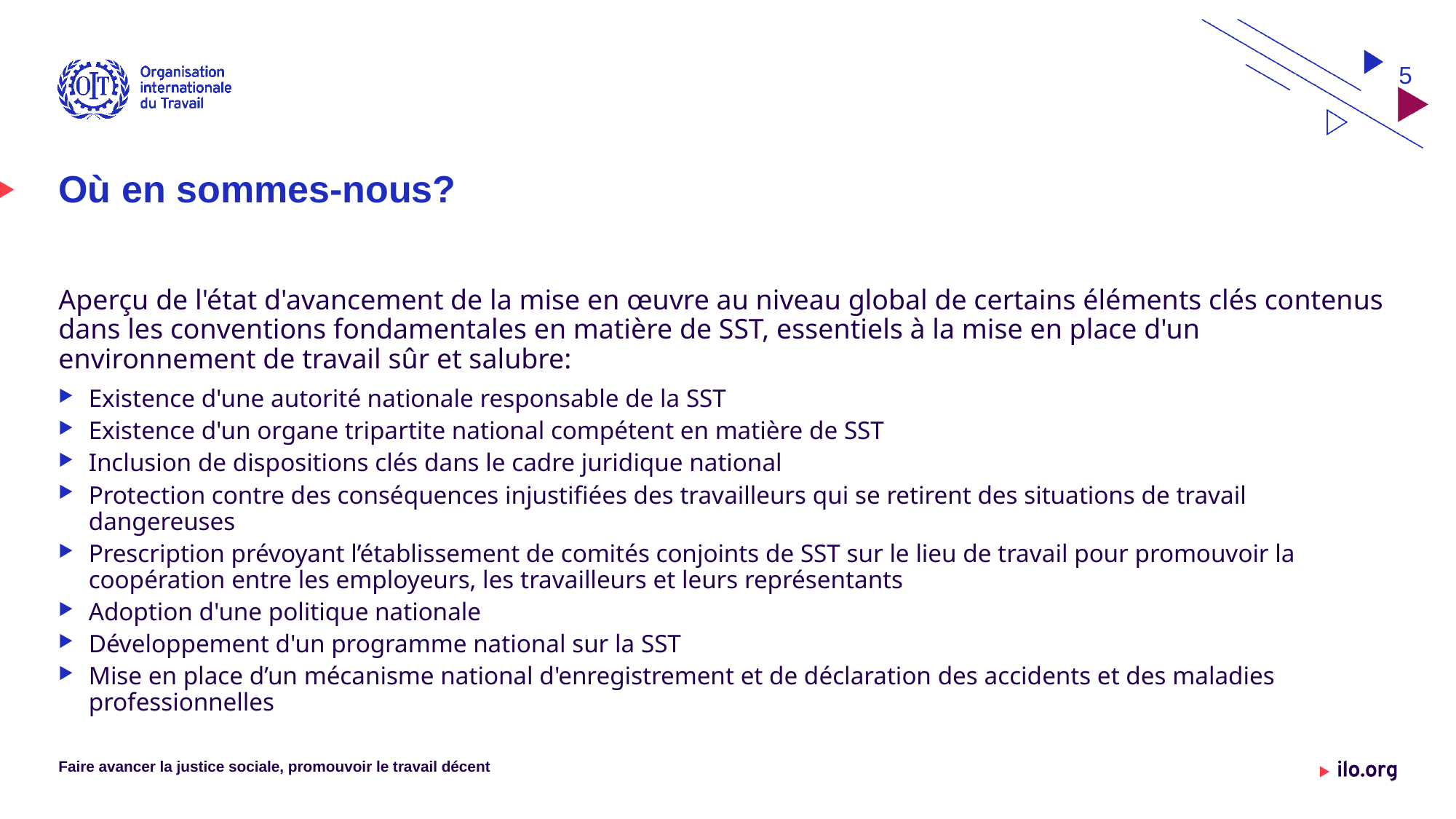

5
# Où en sommes-nous?
Aperçu de l'état d'avancement de la mise en œuvre au niveau global de certains éléments clés contenus dans les conventions fondamentales en matière de SST, essentiels à la mise en place d'un environnement de travail sûr et salubre:
Existence d'une autorité nationale responsable de la SST
Existence d'un organe tripartite national compétent en matière de SST
Inclusion de dispositions clés dans le cadre juridique national
Protection contre des conséquences injustifiées des travailleurs qui se retirent des situations de travail dangereuses
Prescription prévoyant l’établissement de comités conjoints de SST sur le lieu de travail pour promouvoir la coopération entre les employeurs, les travailleurs et leurs représentants
Adoption d'une politique nationale
Développement d'un programme national sur la SST
Mise en place d’un mécanisme national d'enregistrement et de déclaration des accidents et des maladies professionnelles

Faire avancer la justice sociale, promouvoir le travail décent
Date: Monday / 01 / October / 2019